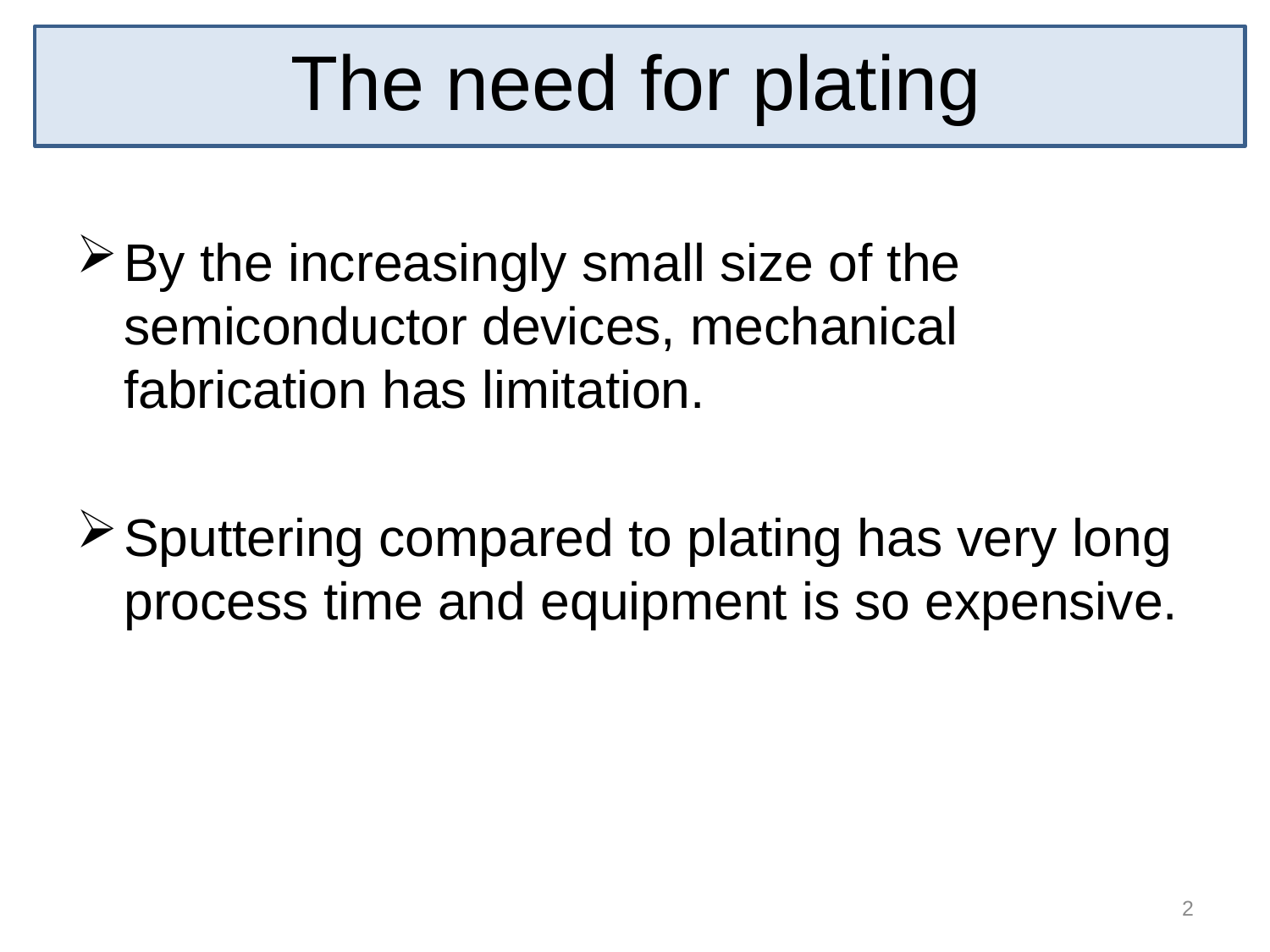

# The need for plating

By the increasingly small size of the semiconductor devices, mechanical fabrication has limitation.

Sputtering compared to plating has very long process time and equipment is so expensive.
2